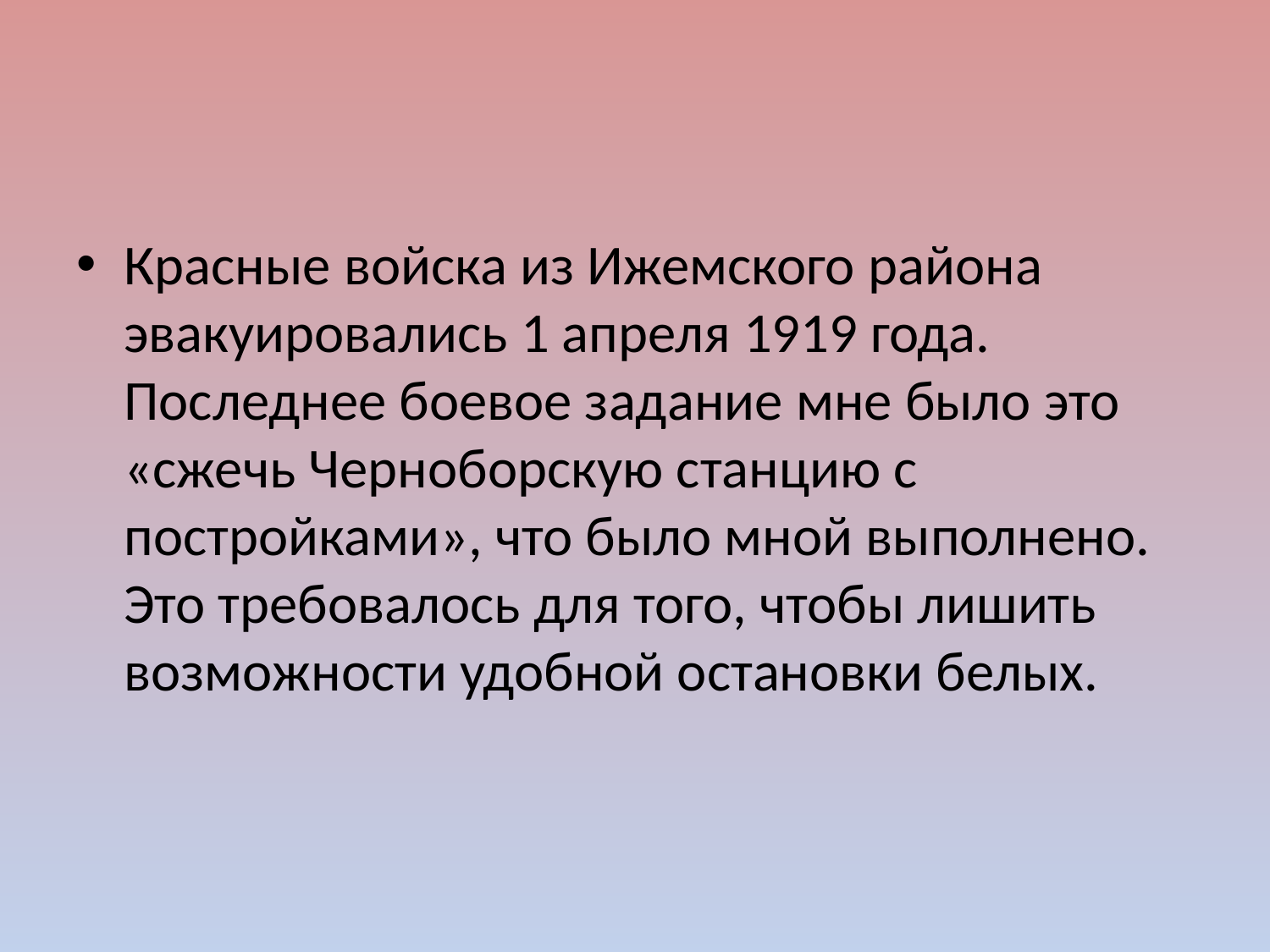

#
Красные войска из Ижемского района эвакуировались 1 апреля 1919 года. Последнее боевое задание мне было это «сжечь Черноборскую станцию с постройками», что было мной выполнено. Это требовалось для того, чтобы лишить возможности удобной остановки белых.